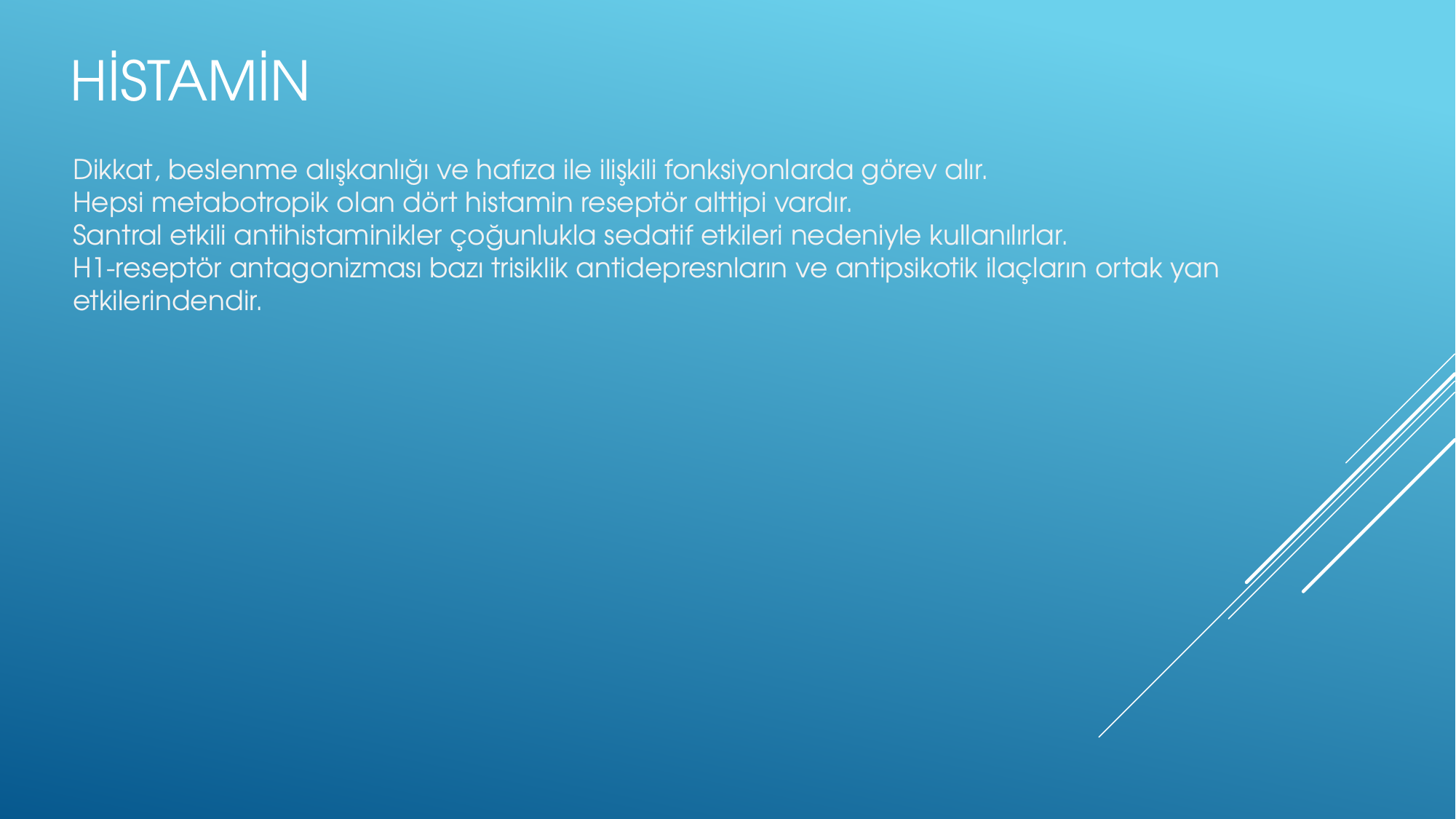

Histamin

Dikkat, beslenme alışkanlığı ve hafıza ile ilişkili fonksiyonlarda görev alır.
Hepsi metabotropik olan dört histamin reseptör alttipi vardır.
Santral etkili antihistaminikler çoğunlukla sedatif etkileri nedeniyle kullanılırlar.
H1-reseptör antagonizması bazı trisiklik antidepresnların ve antipsikotik ilaçların ortak yan etkilerindendir.